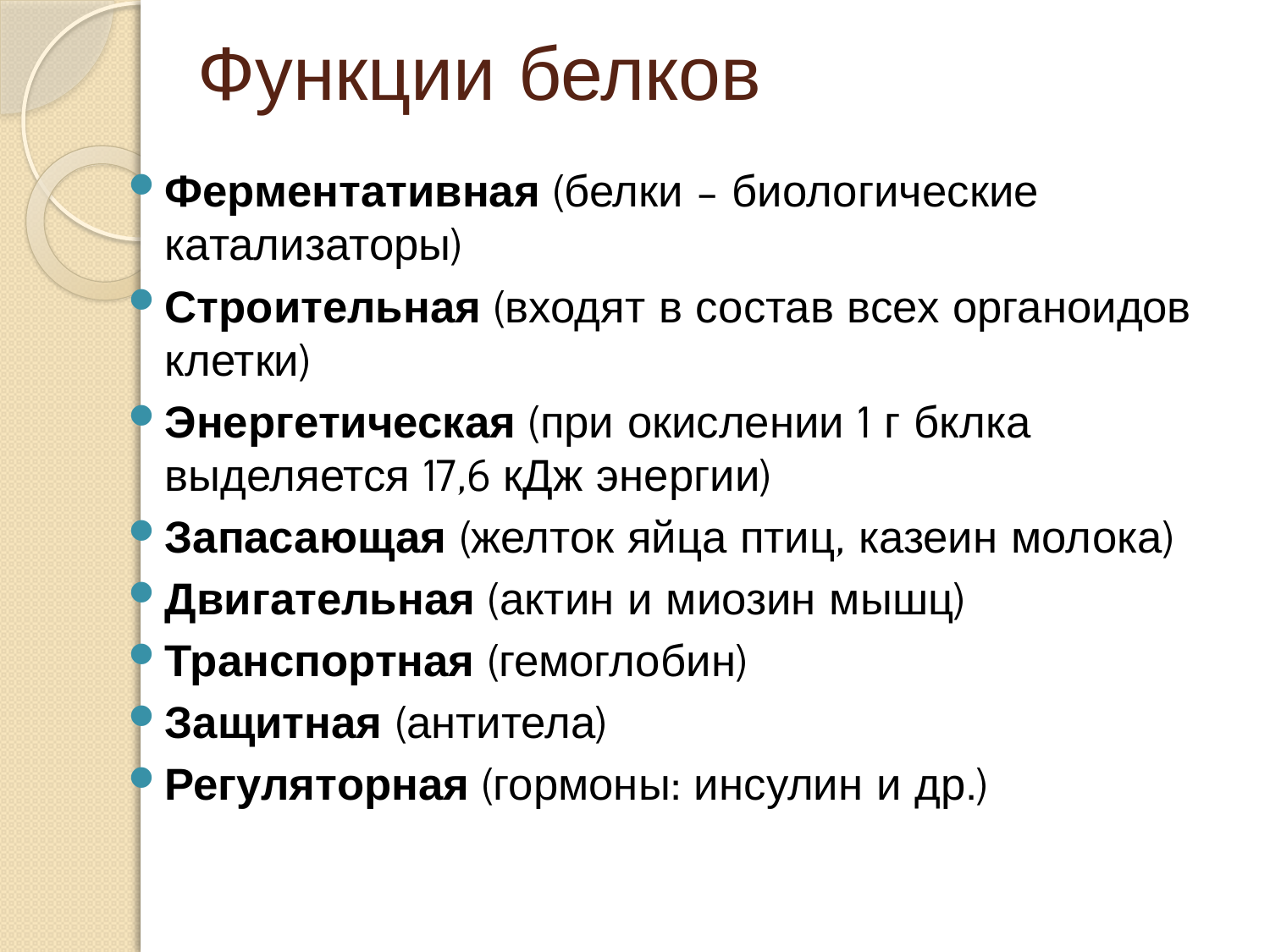

# Функции белков
Ферментативная (белки – биологические катализаторы)
Строительная (входят в состав всех органоидов клетки)
Энергетическая (при окислении 1 г бклка выделяется 17,6 кДж энергии)
Запасающая (желток яйца птиц, казеин молока)
Двигательная (актин и миозин мышц)
Транспортная (гемоглобин)
Защитная (антитела)
Регуляторная (гормоны: инсулин и др.)